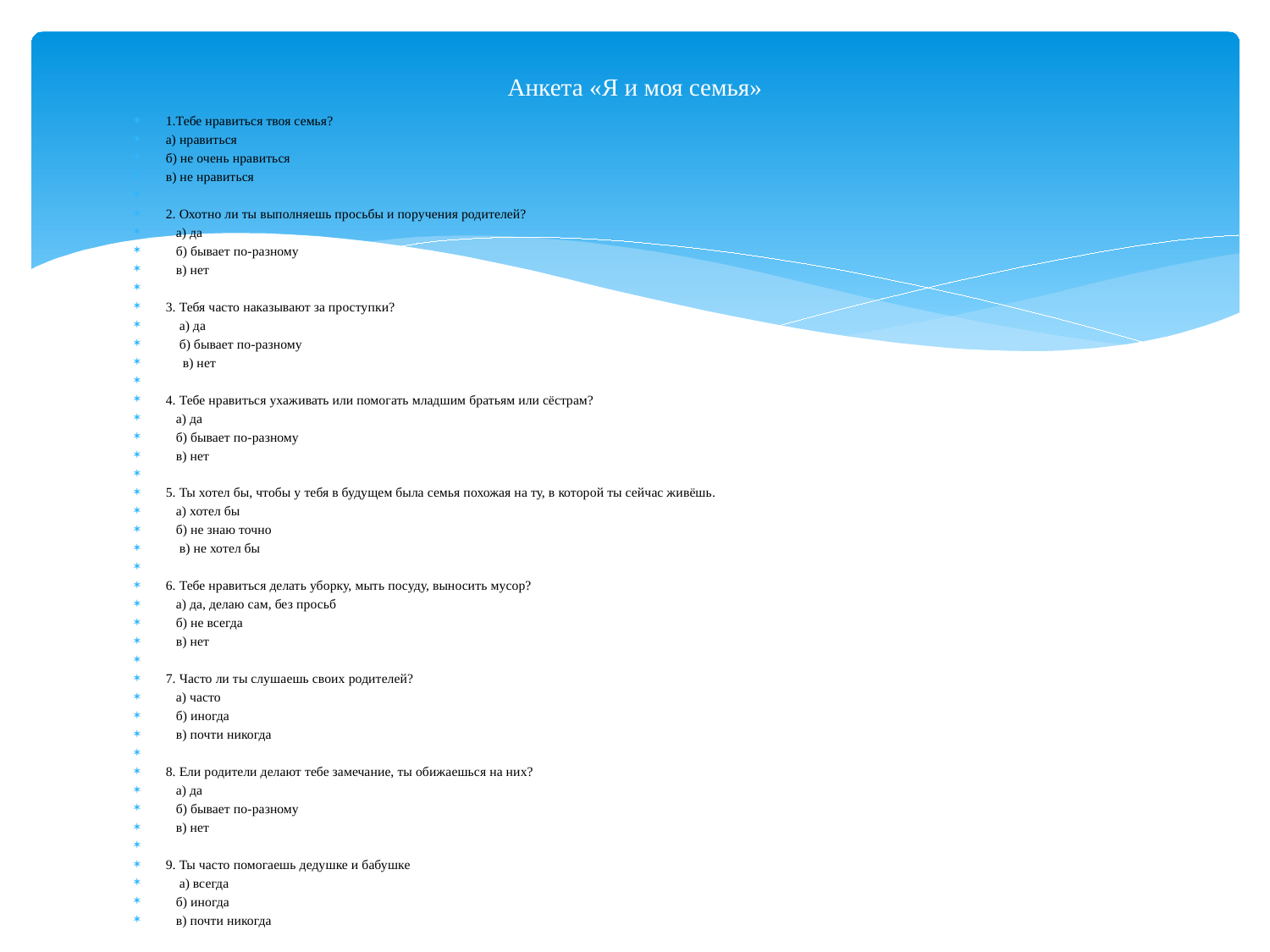

# Анкета «Я и моя семья»
1.Тебе нравиться твоя семья?
а) нравиться
б) не очень нравиться
в) не нравиться

2. Охотно ли ты выполняешь просьбы и поручения родителей?
   а) да
   б) бывает по-разному
   в) нет

3. Тебя часто наказывают за проступки?
    а) да
    б) бывает по-разному
     в) нет

4. Тебе нравиться ухаживать или помогать младшим братьям или сёстрам?
   а) да
   б) бывает по-разному
   в) нет

5. Ты хотел бы, чтобы у тебя в будущем была семья похожая на ту, в которой ты сейчас живёшь.
   а) хотел бы
   б) не знаю точно
    в) не хотел бы

6. Тебе нравиться делать уборку, мыть посуду, выносить мусор?
   а) да, делаю сам, без просьб
   б) не всегда
   в) нет

7. Часто ли ты слушаешь своих родителей?
   а) часто
   б) иногда
   в) почти никогда

8. Ели родители делают тебе замечание, ты обижаешься на них?
   а) да
   б) бывает по-разному
   в) нет

9. Ты часто помогаешь дедушке и бабушке
    а) всегда
   б) иногда
   в) почти никогда